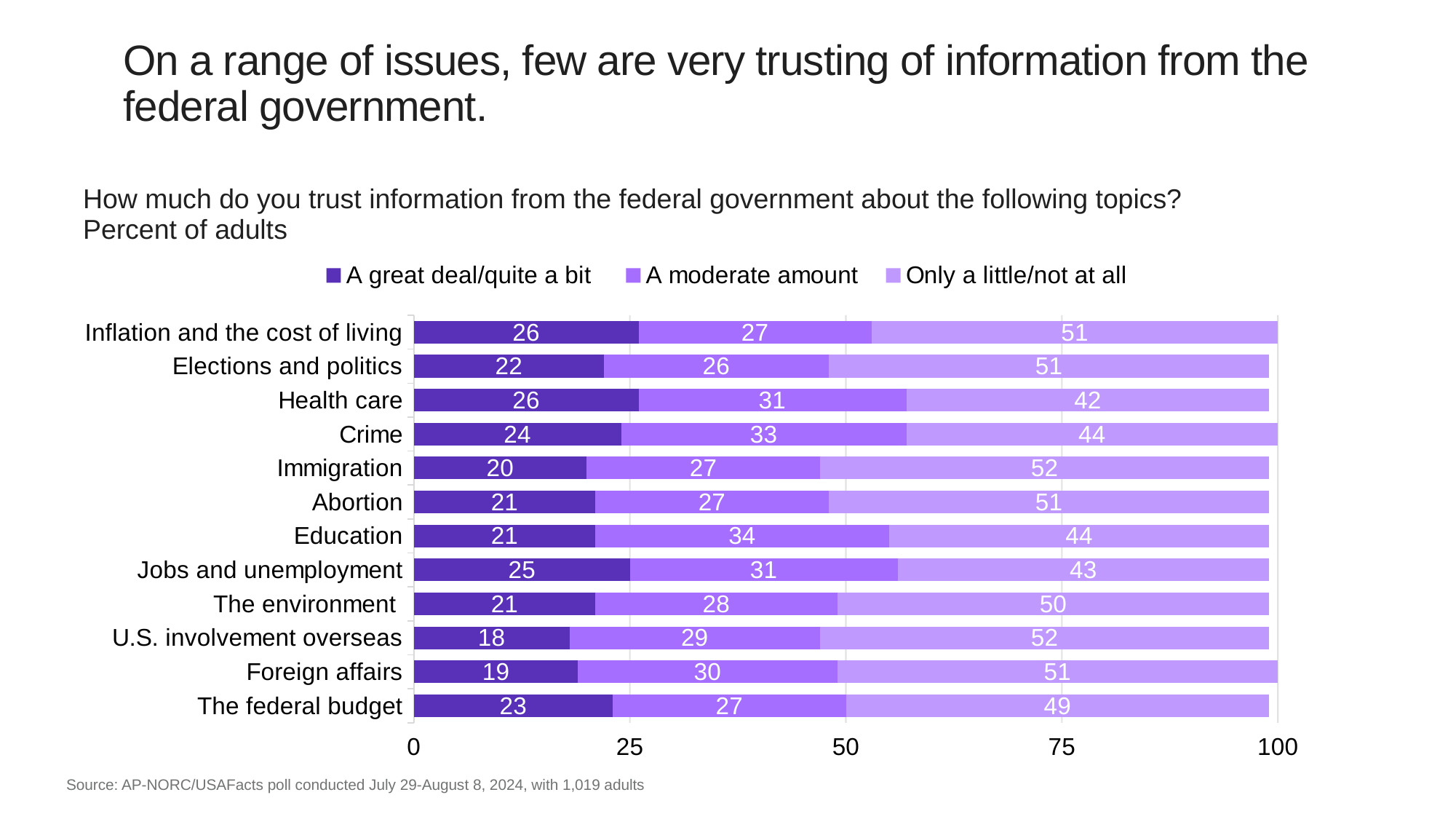

# On a range of issues, few are very trusting of information from the federal government.
How much do you trust information from the federal government about the following topics?
Percent of adults

### Chart

| Category | A great deal/quite a bit  | A moderate amount | Only a little/not at all |
|---|---|---|---|
| The federal budget | 23.0 | 27.0 | 49.0 |
| Foreign affairs | 19.0 | 30.0 | 51.0 |
| U.S. involvement overseas | 18.0 | 29.0 | 52.0 |
| The environment  | 21.0 | 28.0 | 50.0 |
| Jobs and unemployment | 25.0 | 31.0 | 43.0 |
| Education | 21.0 | 34.0 | 44.0 |
| Abortion | 21.0 | 27.0 | 51.0 |
| Immigration | 20.0 | 27.0 | 52.0 |
| Crime | 24.0 | 33.0 | 44.0 |
| Health care | 26.0 | 31.0 | 42.0 |
| Elections and politics | 22.0 | 26.0 | 51.0 |
| Inflation and the cost of living | 26.0 | 27.0 | 51.0 |
Source: AP-NORC/USAFacts poll conducted July 29-August 8, 2024, with 1,019 adults